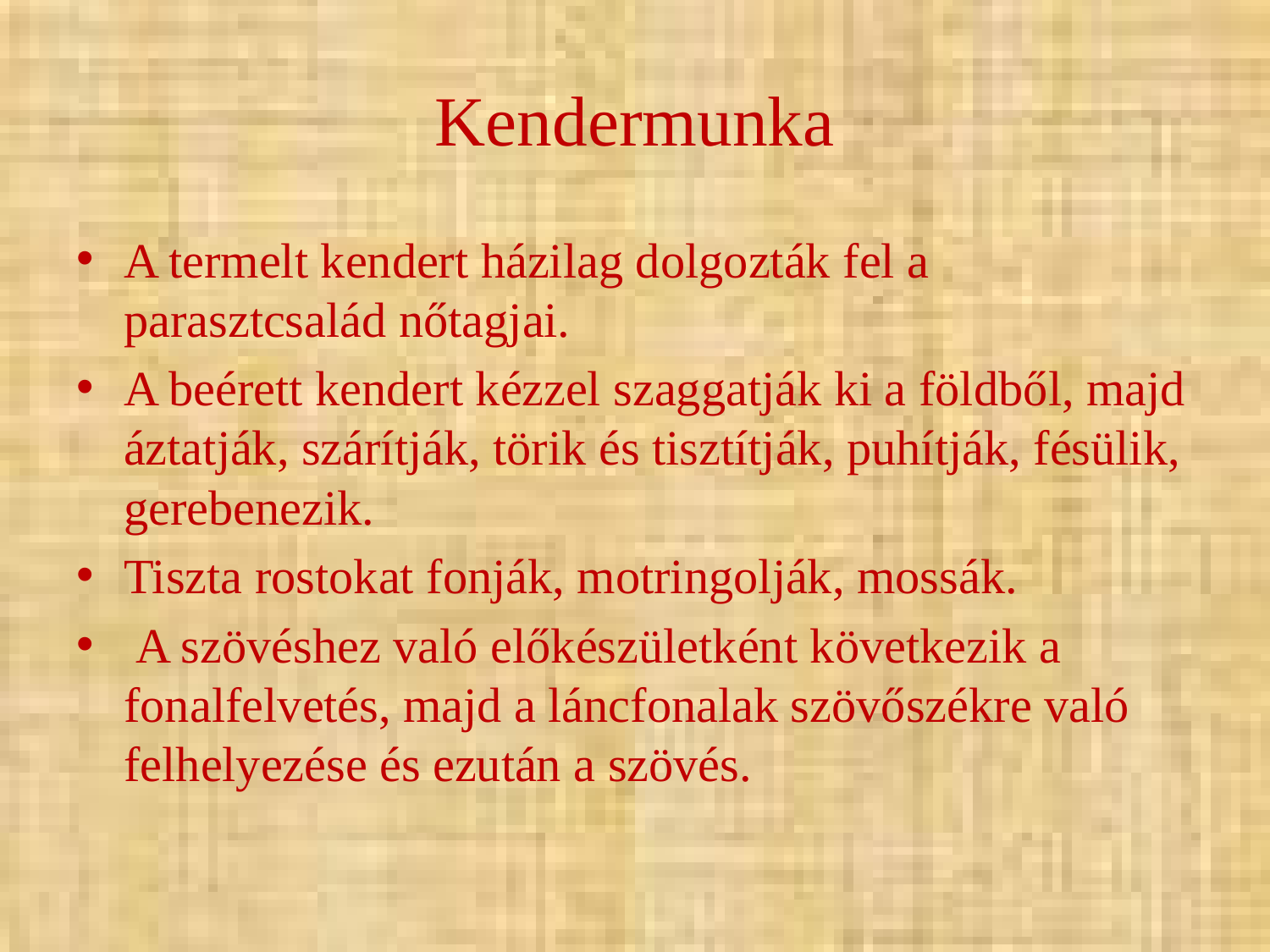

# Kendermunka
A termelt kendert házilag dolgozták fel a parasztcsalád nőtagjai.
A beérett kendert kézzel szaggatják ki a földből, majd áztatják, szárítják, törik és tisztítják, puhítják, fésülik, gerebenezik.
Tiszta rostokat fonják, motringolják, mossák.
 A szövéshez való előkészületként következik a fonalfelvetés, majd a láncfonalak szövőszékre való felhelyezése és ezután a szövés.